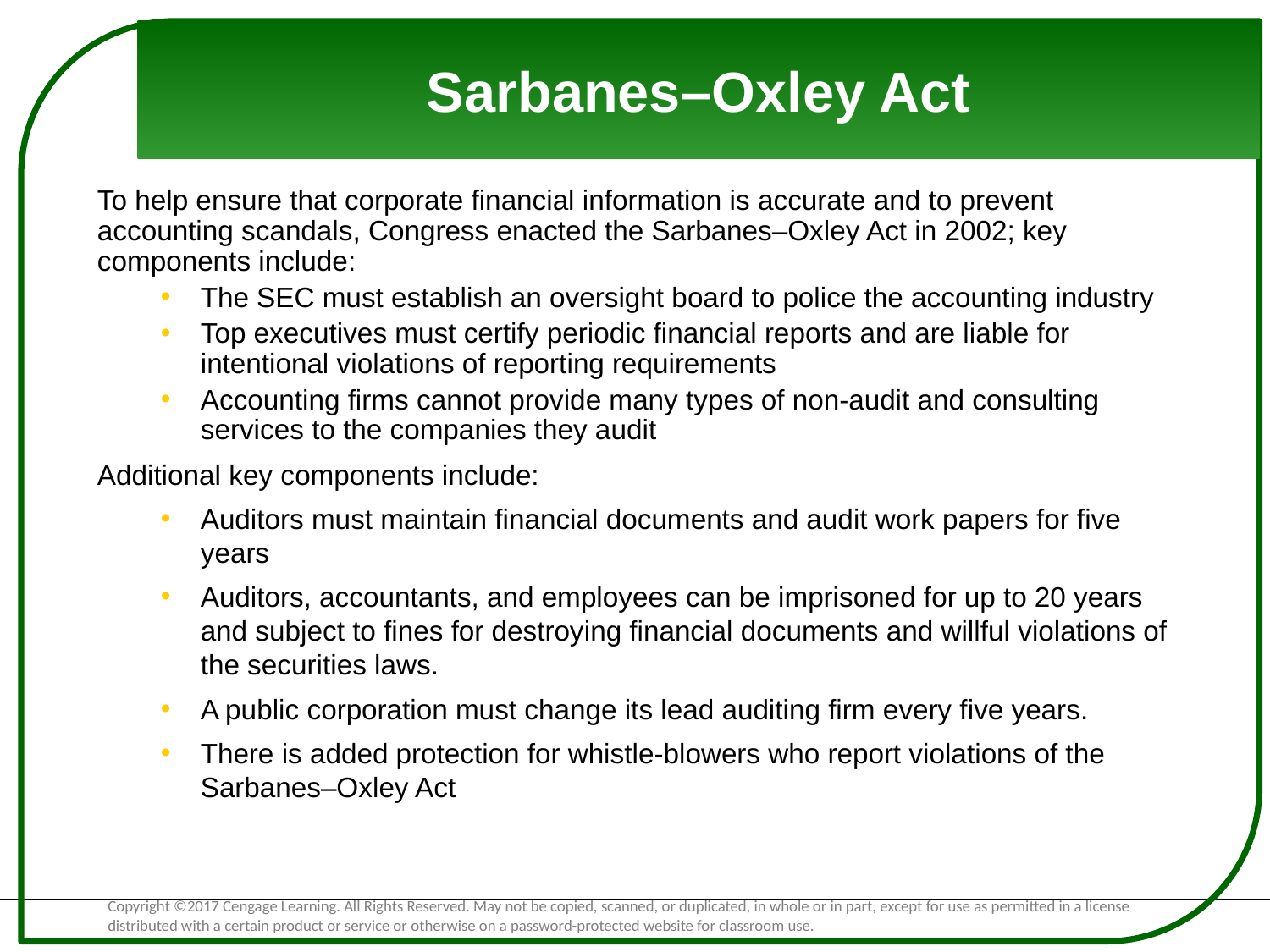

# Sarbanes–Oxley Act
To help ensure that corporate financial information is accurate and to prevent accounting scandals, Congress enacted the Sarbanes–Oxley Act in 2002; key components include:
The SEC must establish an oversight board to police the accounting industry
Top executives must certify periodic financial reports and are liable for intentional violations of reporting requirements
Accounting firms cannot provide many types of non-audit and consulting services to the companies they audit
Additional key components include:
Auditors must maintain financial documents and audit work papers for five years
Auditors, accountants, and employees can be imprisoned for up to 20 years and subject to fines for destroying financial documents and willful violations of the securities laws.
A public corporation must change its lead auditing firm every five years.
There is added protection for whistle-blowers who report violations of the Sarbanes–Oxley Act